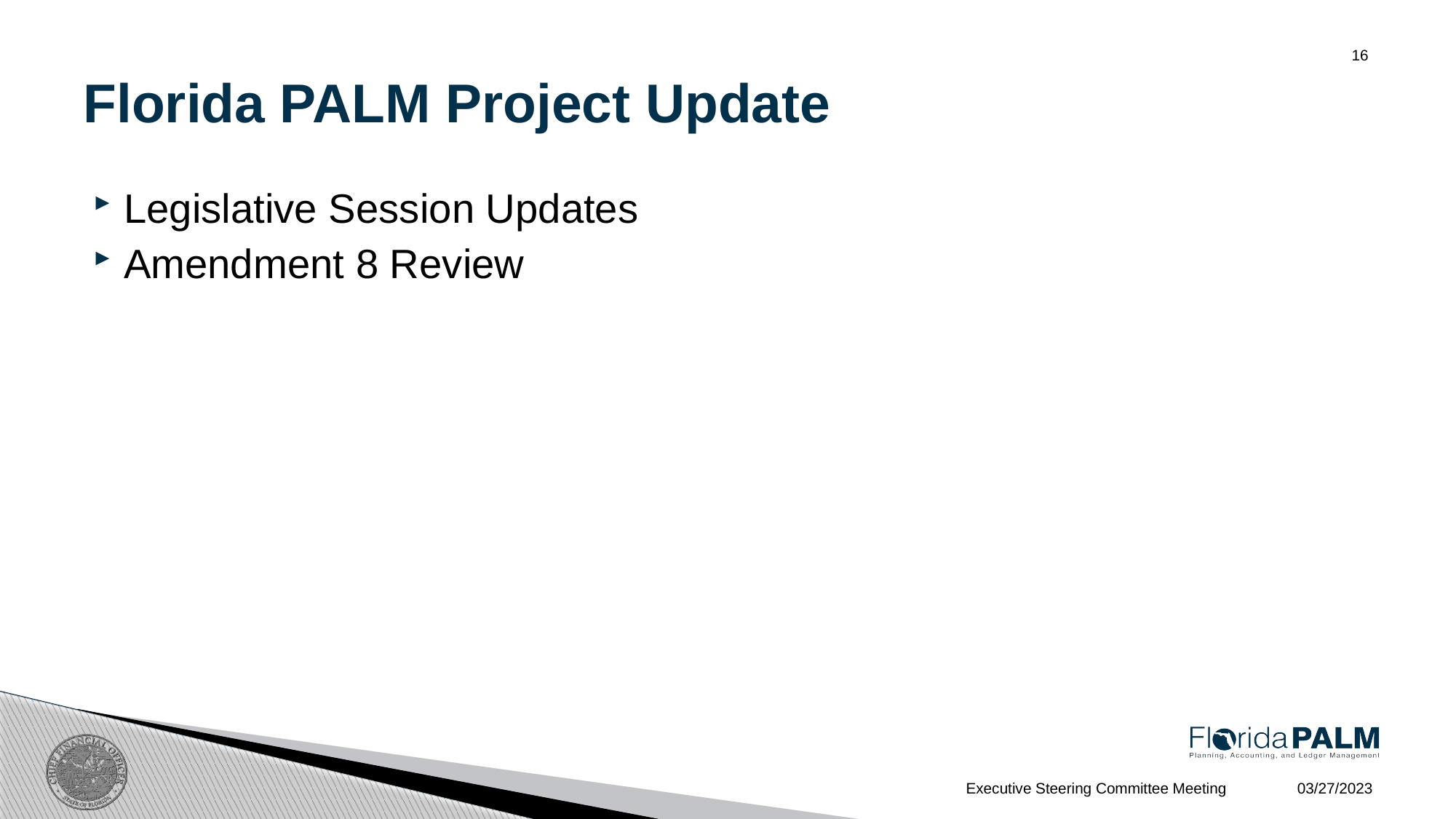

# Florida PALM Project Update
16
Legislative Session Updates
Amendment 8 Review

03/27/2023
Executive Steering Committee Meeting